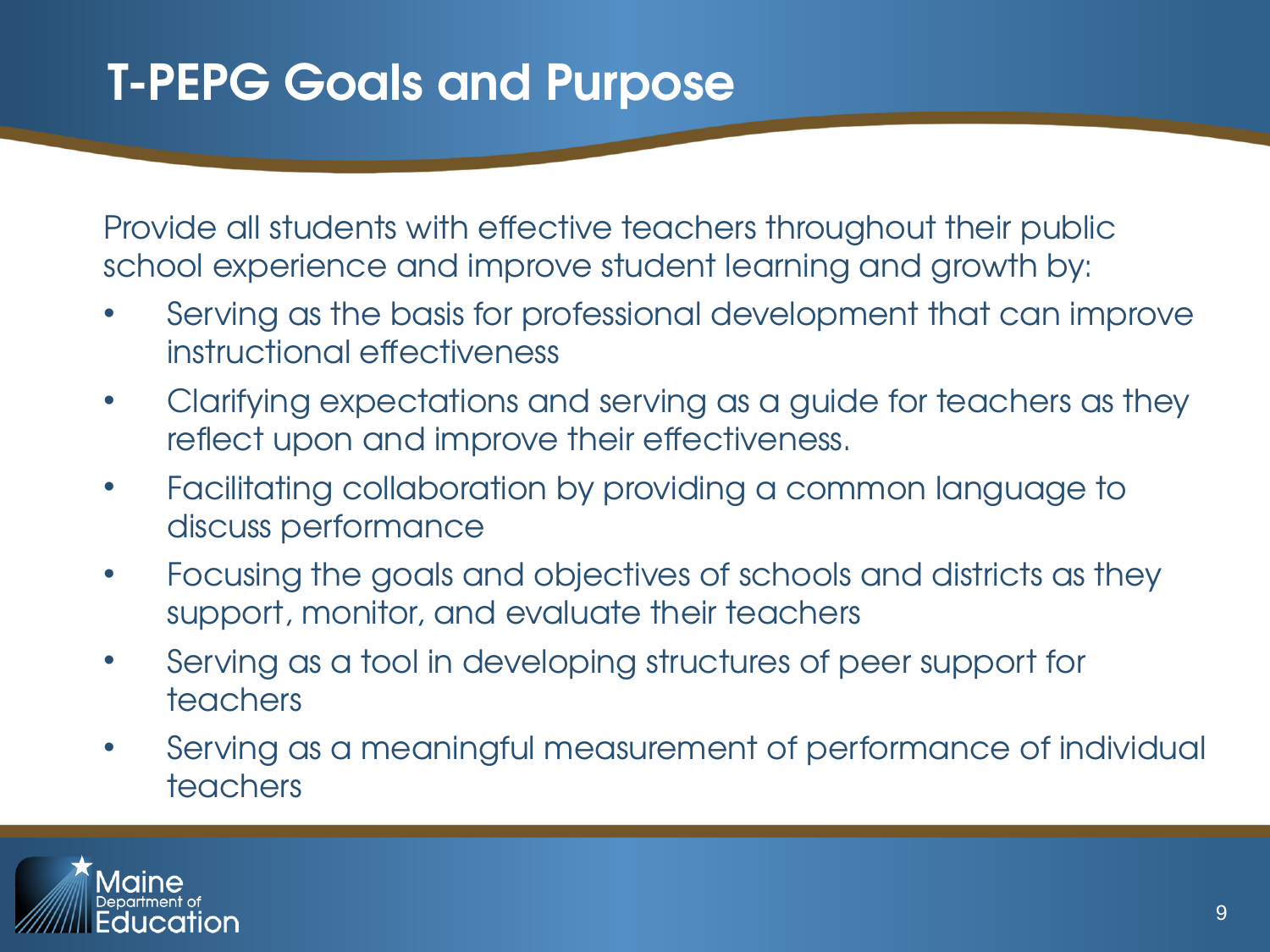

# T-PEPG Goals and Purpose
Provide all students with effective teachers throughout their public school experience and improve student learning and growth by:
Serving as the basis for professional development that can improve instructional effectiveness
Clarifying expectations and serving as a guide for teachers as they reflect upon and improve their effectiveness.
Facilitating collaboration by providing a common language to discuss performance
Focusing the goals and objectives of schools and districts as they support, monitor, and evaluate their teachers
Serving as a tool in developing structures of peer support for teachers
Serving as a meaningful measurement of performance of individual teachers

9